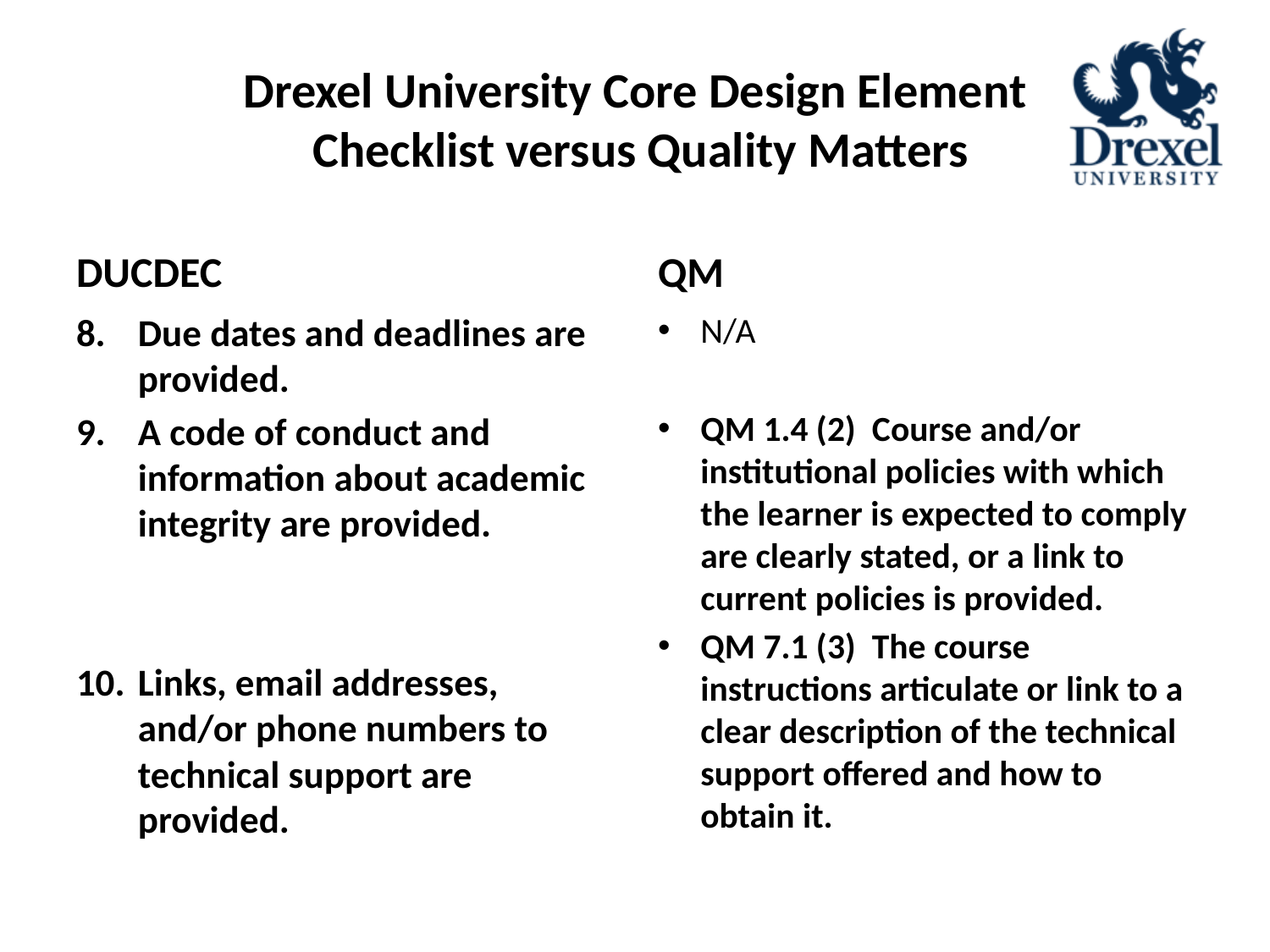

# Drexel University Core Design Element Checklist versus Quality Matters
DUCDEC
QM
Due dates and deadlines are provided.
A code of conduct and information about academic integrity are provided.

Links, email addresses, and/or phone numbers to technical support are provided.

N/A

QM 1.4 (2)  Course and/or institutional policies with which the learner is expected to comply are clearly stated, or a link to current policies is provided.
QM 7.1 (3)  The course instructions articulate or link to a clear description of the technical support offered and how to obtain it.